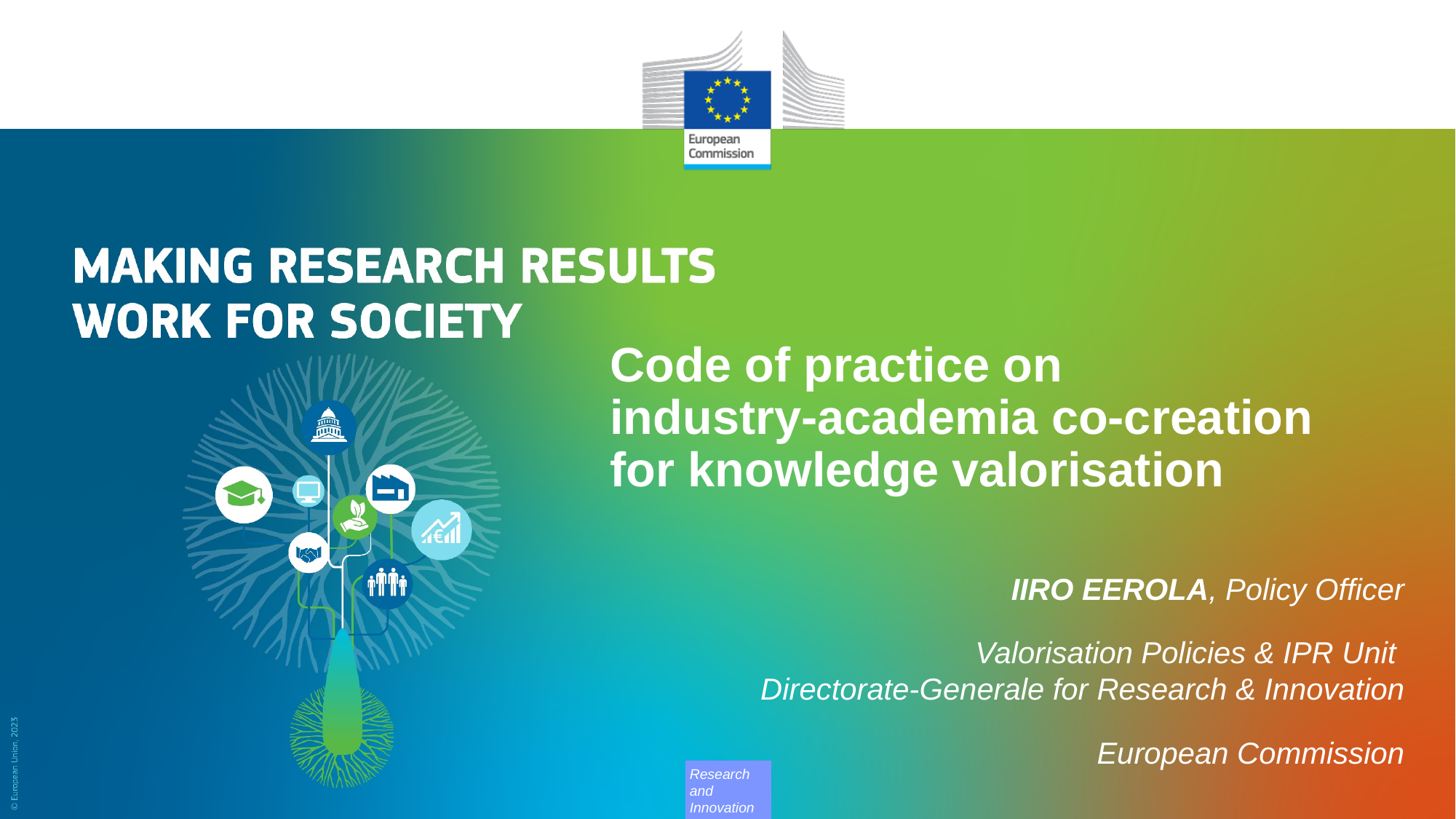

# Code of practice on industry-academia co-creation for knowledge valorisation
	IIRO EEROLA, Policy Officer
Valorisation Policies & IPR Unit
Directorate-Generale for Research & Innovation
European Commission